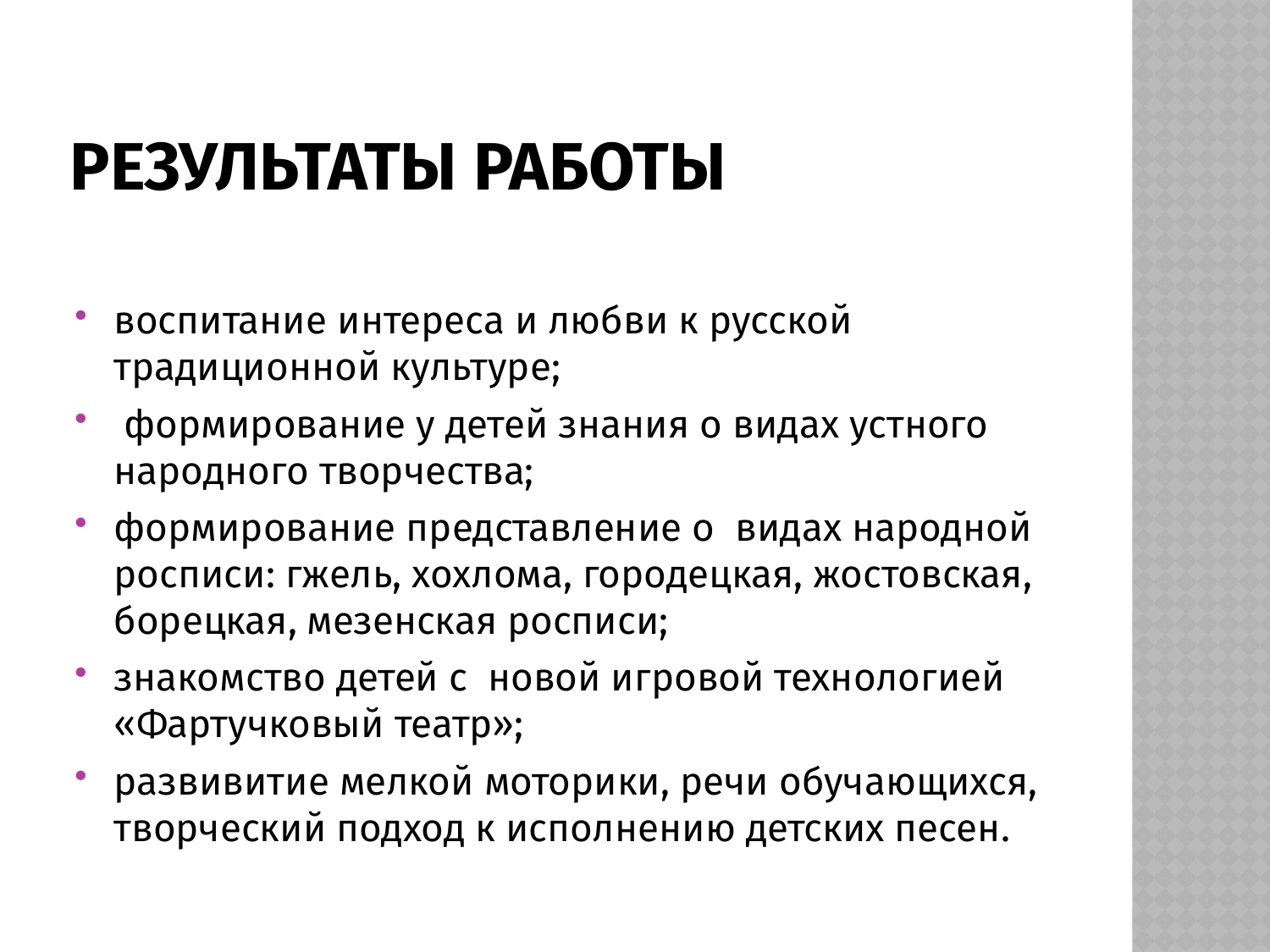

# Результаты работы

воспитание интереса и любви к русской традиционной культуре;
 формирование у детей знания о видах устного народного творчества;
формирование представление о  видах народной росписи: гжель, хохлома, городецкая, жостовская, борецкая, мезенская росписи;
знакомство детей с  новой игровой технологией «Фартучковый театр»;
развивитие мелкой моторики, речи обучающихся, творческий подход к исполнению детских песен.